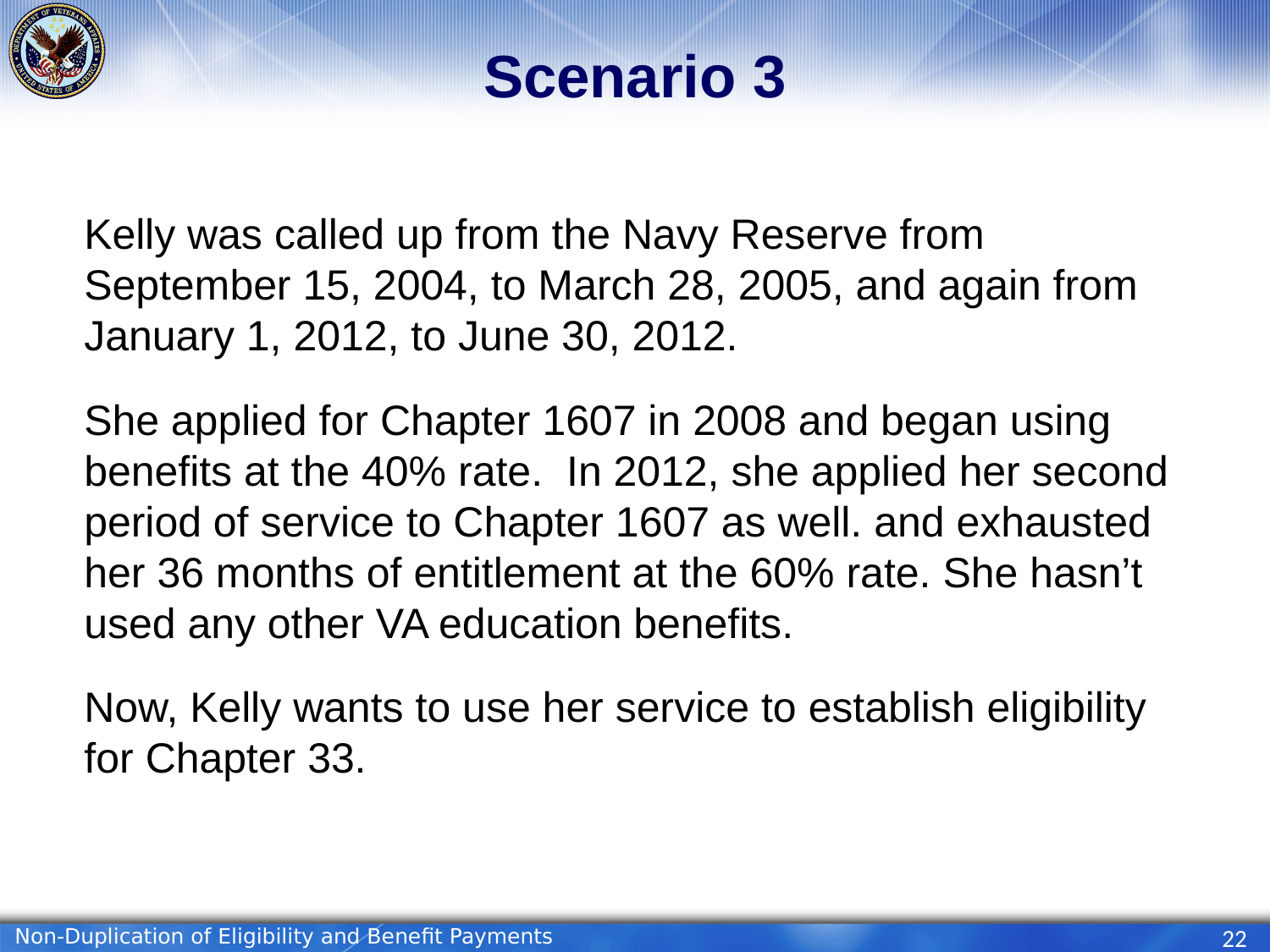

# Scenario 3
Kelly was called up from the Navy Reserve from September 15, 2004, to March 28, 2005, and again from January 1, 2012, to June 30, 2012.

She applied for Chapter 1607 in 2008 and began using benefits at the 40% rate.  In 2012, she applied her second period of service to Chapter 1607 as well. and exhausted her 36 months of entitlement at the 60% rate. She hasn’t used any other VA education benefits.

Now, Kelly wants to use her service to establish eligibility for Chapter 33.
Non-Duplication of Eligibility and Benefit Payments
22